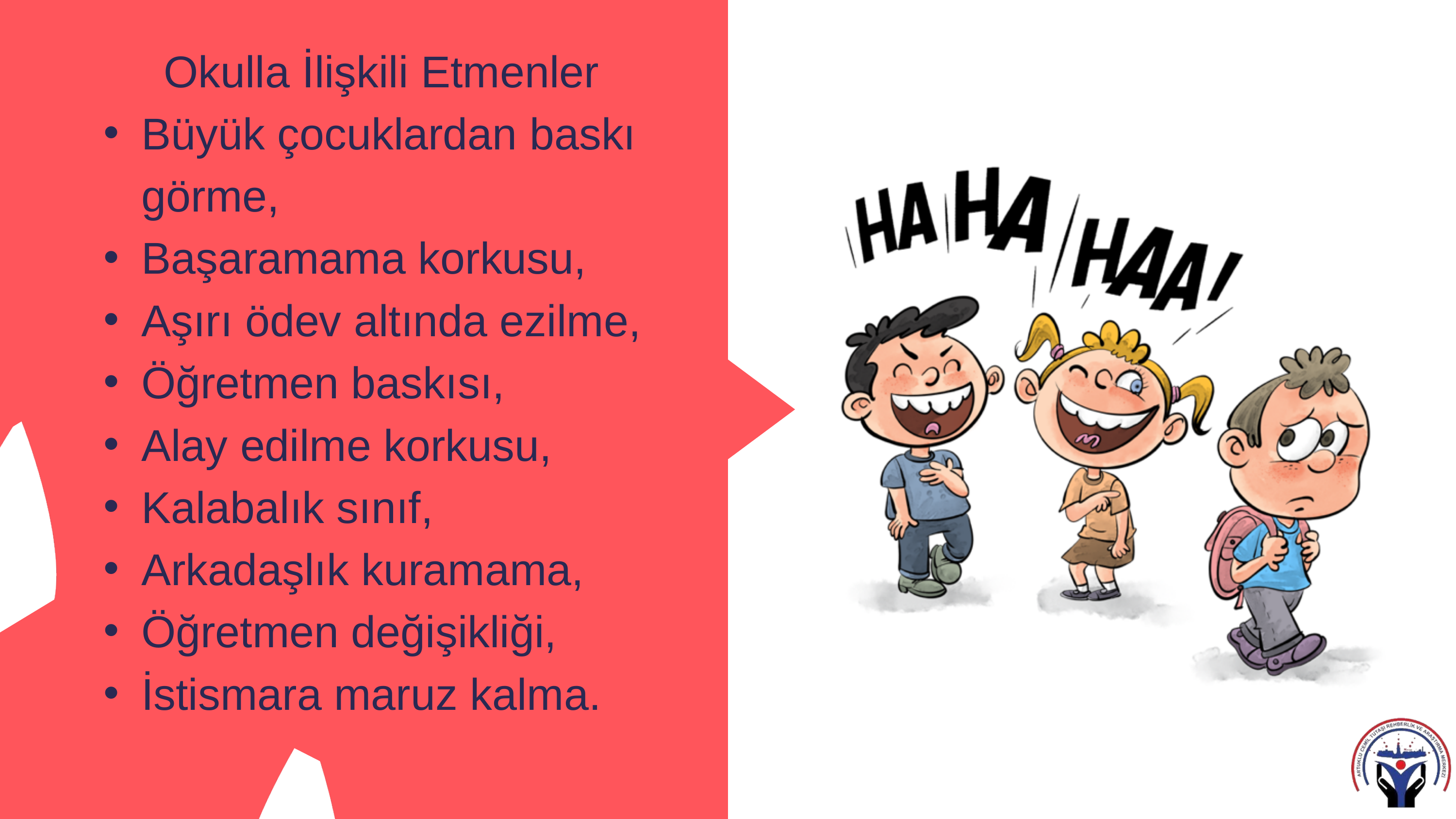

Okulla İlişkili Etmenler
Büyük çocuklardan baskı görme,
Başaramama korkusu,
Aşırı ödev altında ezilme,
Öğretmen baskısı,
Alay edilme korkusu,
Kalabalık sınıf,
Arkadaşlık kuramama,
Öğretmen değişikliği,
İstismara maruz kalma.